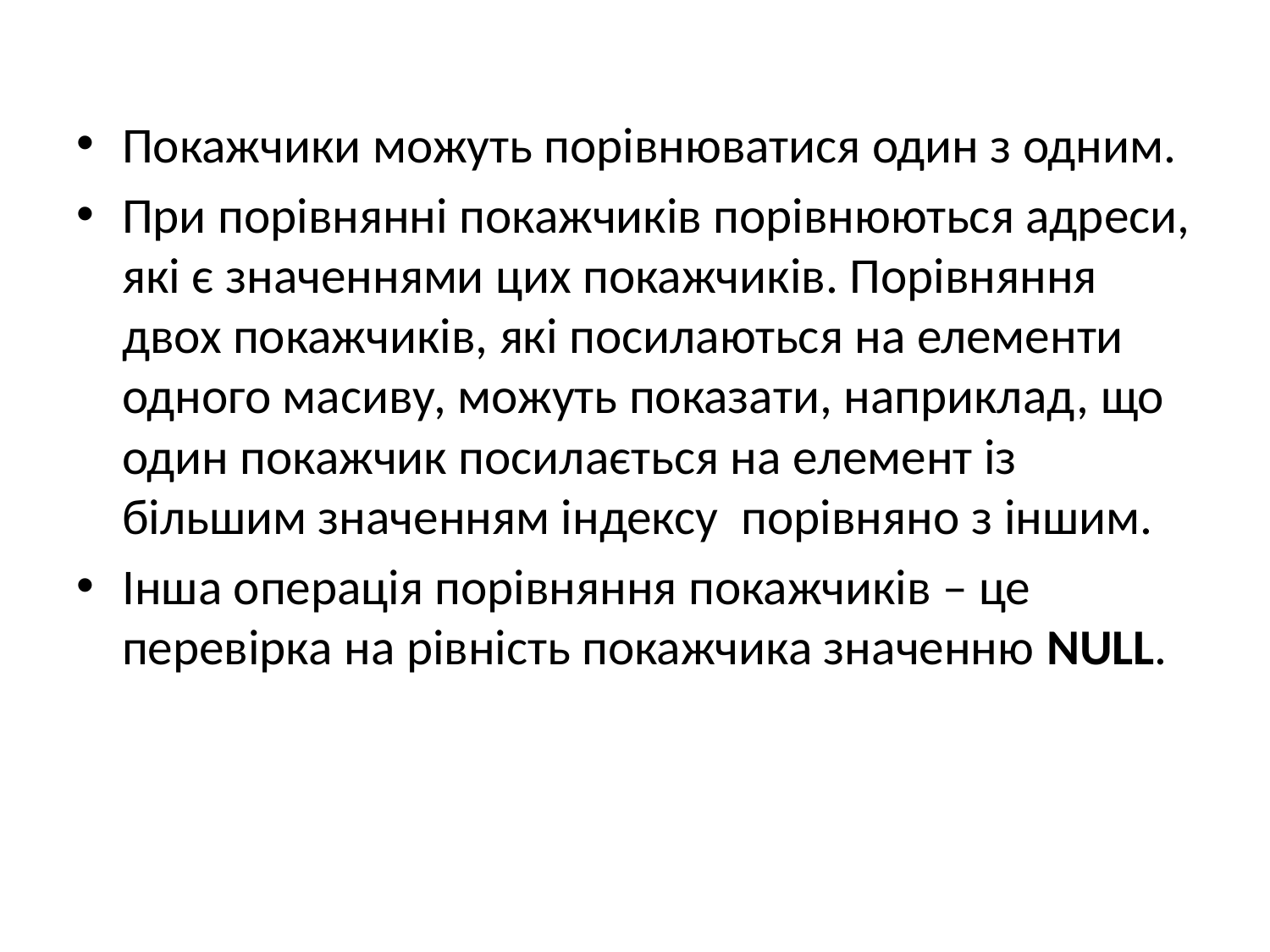

#
Покажчики можуть порівнюватися один з одним.
При порівнянні покажчиків порівнюються адреси, які є значеннями цих покажчиків. Порівняння двох покажчиків, які посилаються на елементи одного масиву, можуть показати, наприклад, що один покажчик посилається на елемент із більшим значенням індексу  порівняно з іншим.
Інша операція порівняння покажчиків – це перевірка на рівність покажчика значенню NULL.